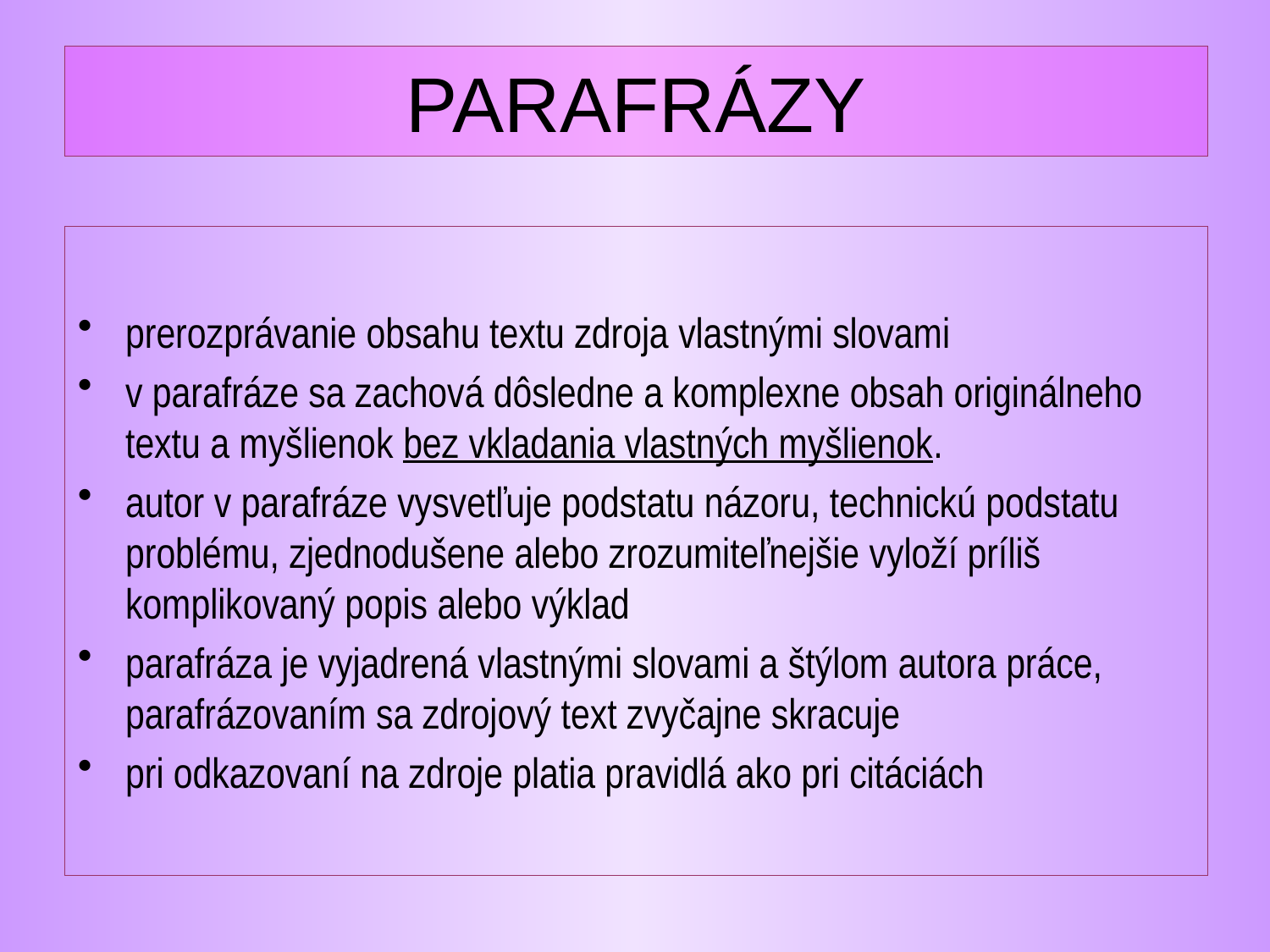

# PARAFRÁZY
prerozprávanie obsahu textu zdroja vlastnými slovami
v parafráze sa zachová dôsledne a komplexne obsah originálneho textu a myšlienok bez vkladania vlastných myšlienok.
autor v parafráze vysvetľuje podstatu názoru, technickú podstatu problému, zjednodušene alebo zrozumiteľnejšie vyloží príliš komplikovaný popis alebo výklad
parafráza je vyjadrená vlastnými slovami a štýlom autora práce, parafrázovaním sa zdrojový text zvyčajne skracuje
pri odkazovaní na zdroje platia pravidlá ako pri citáciách